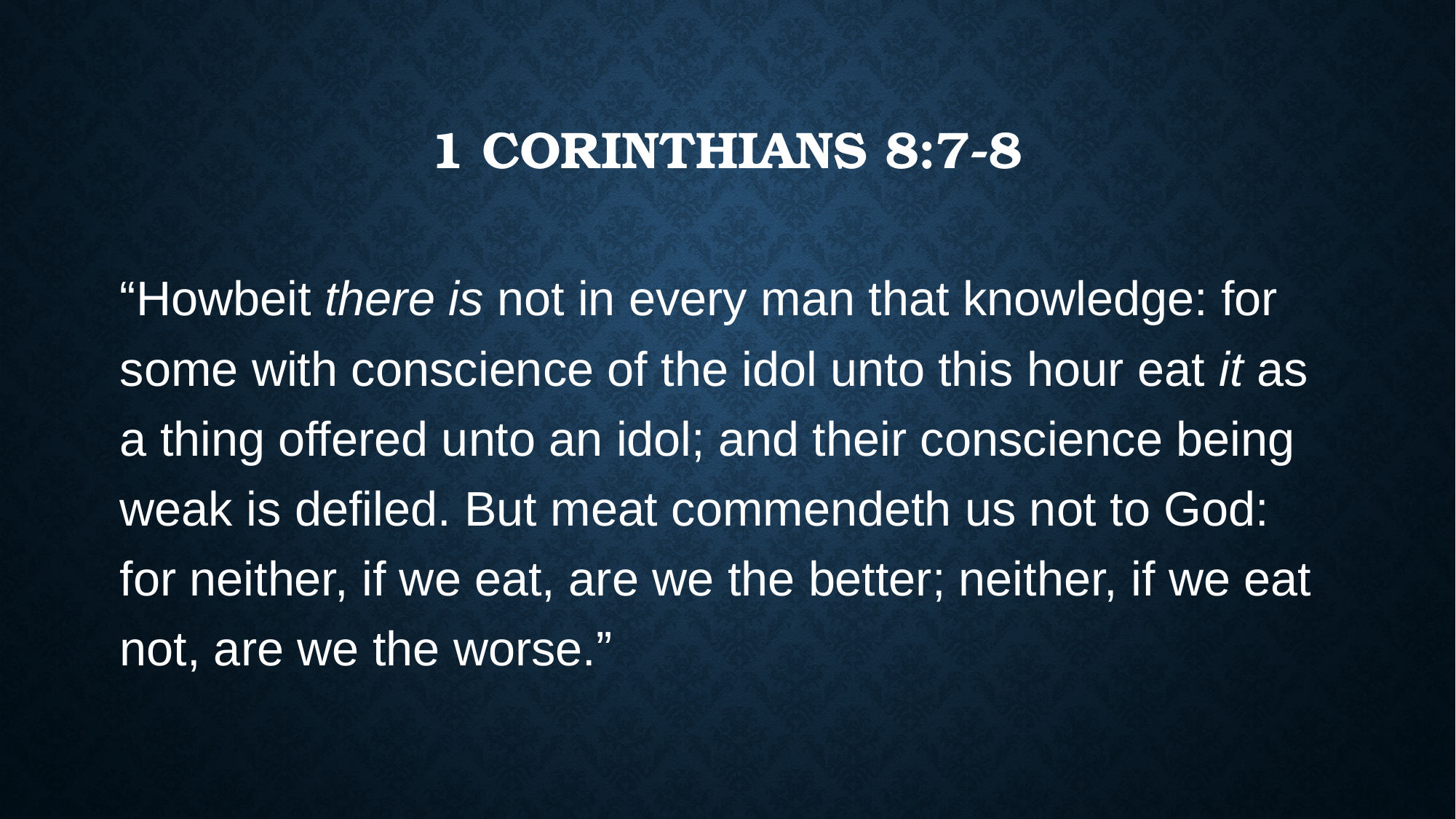

# 1 CORINTHIANS 8:7-8
“Howbeit there is not in every man that knowledge: for some with conscience of the idol unto this hour eat it as a thing offered unto an idol; and their conscience being weak is defiled. But meat commendeth us not to God: for neither, if we eat, are we the better; neither, if we eat not, are we the worse.”